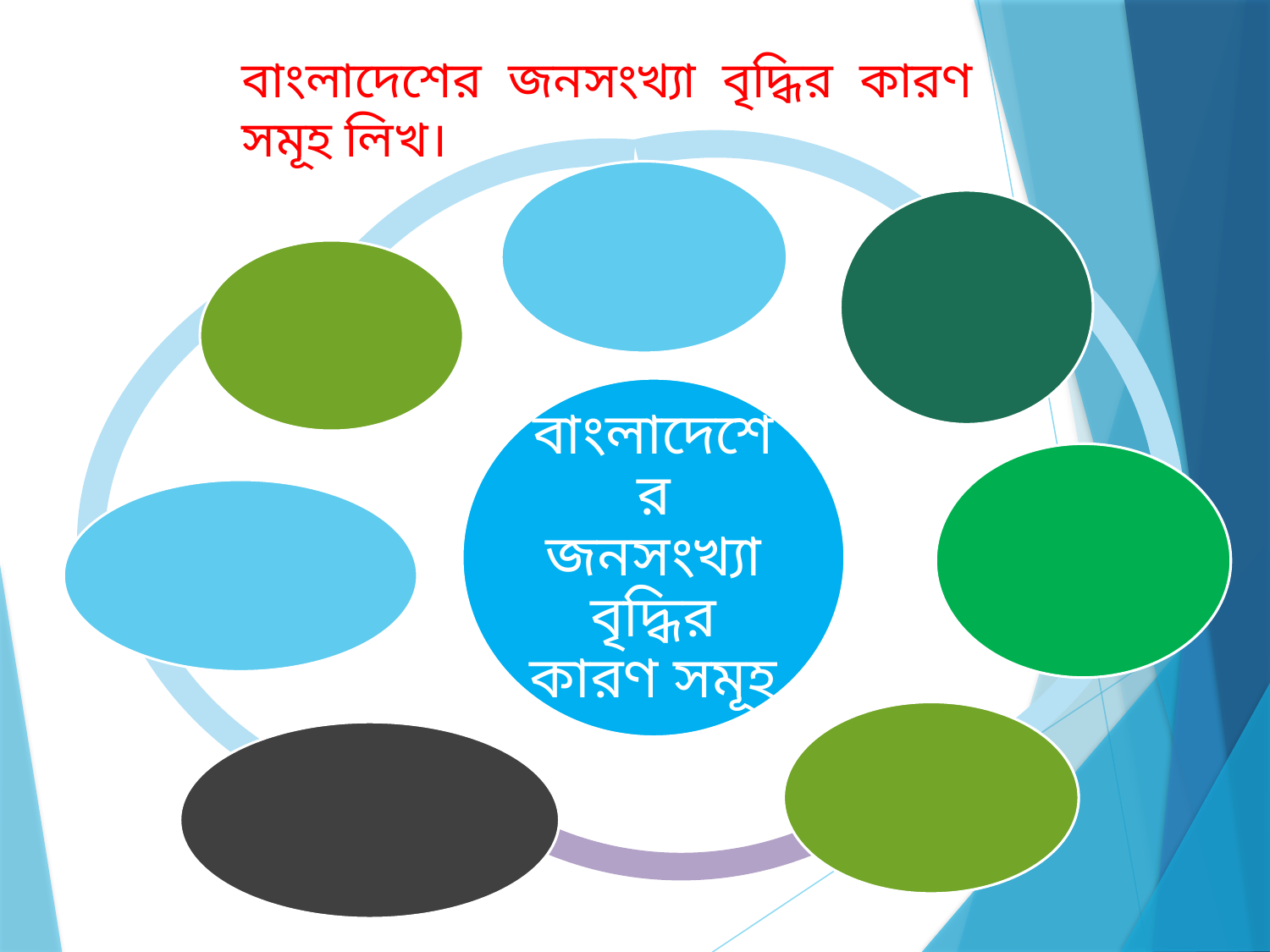

বাংলাদেশের জনসংখ্যা বৃদ্ধির কারণ সমূহ লিখ।

বাংলাদেশের জনসংখ্যা বৃদ্ধির কারণ সমূহ